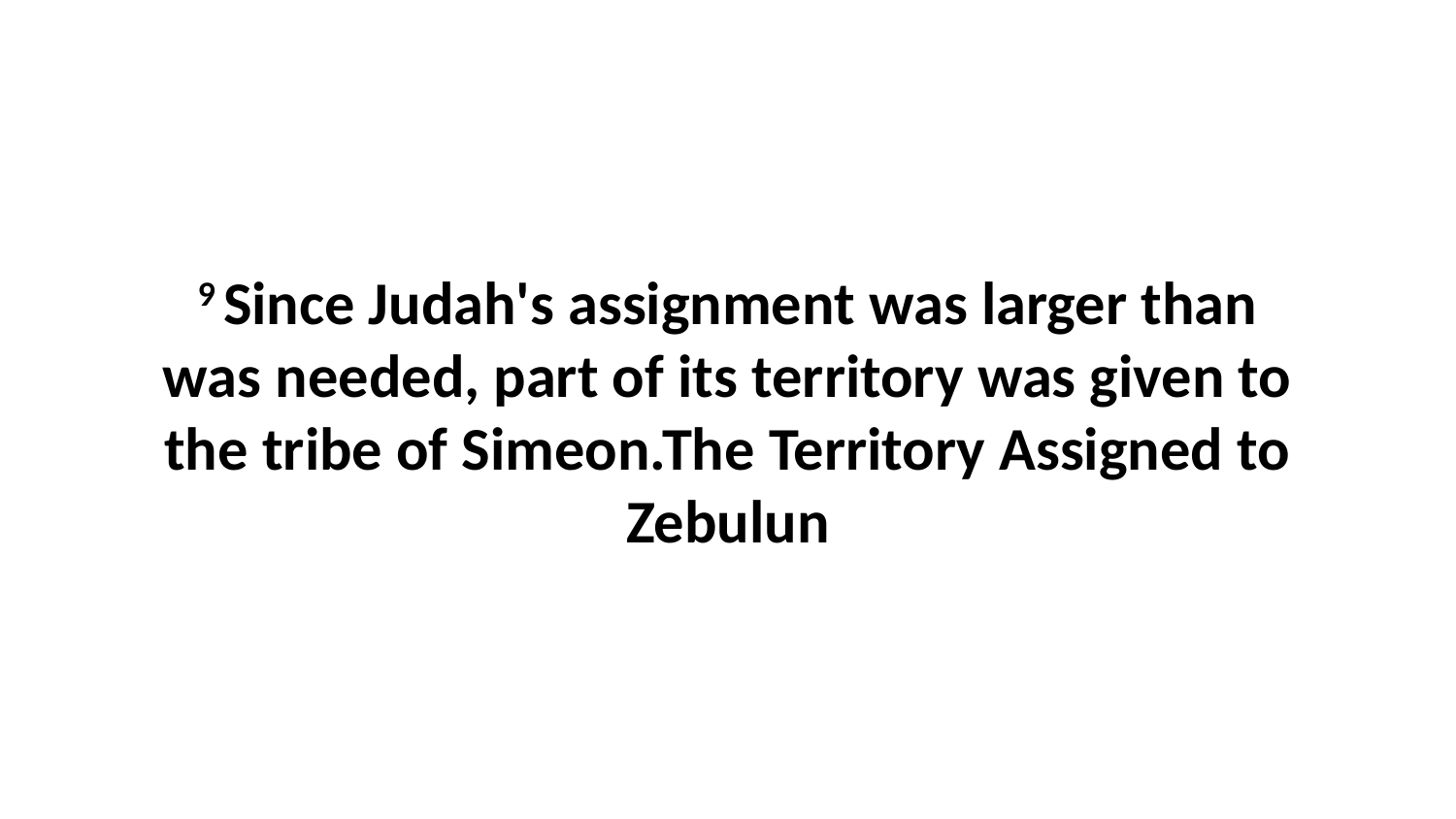

9 Since Judah's assignment was larger than was needed, part of its territory was given to the tribe of Simeon.The Territory Assigned to Zebulun